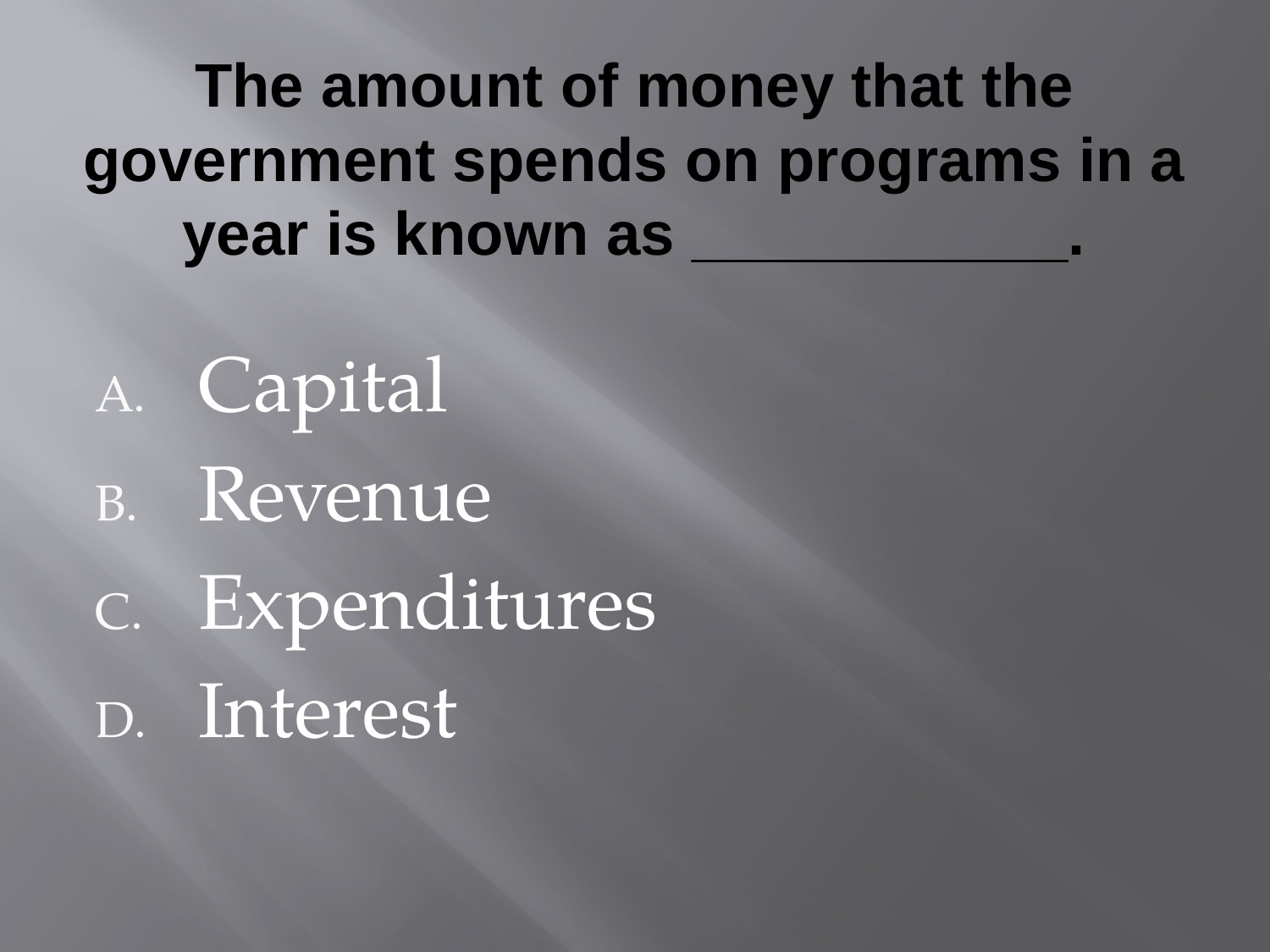

# The amount of money that the government spends on programs in a year is known as ___________.
Capital
Revenue
Expenditures
Interest